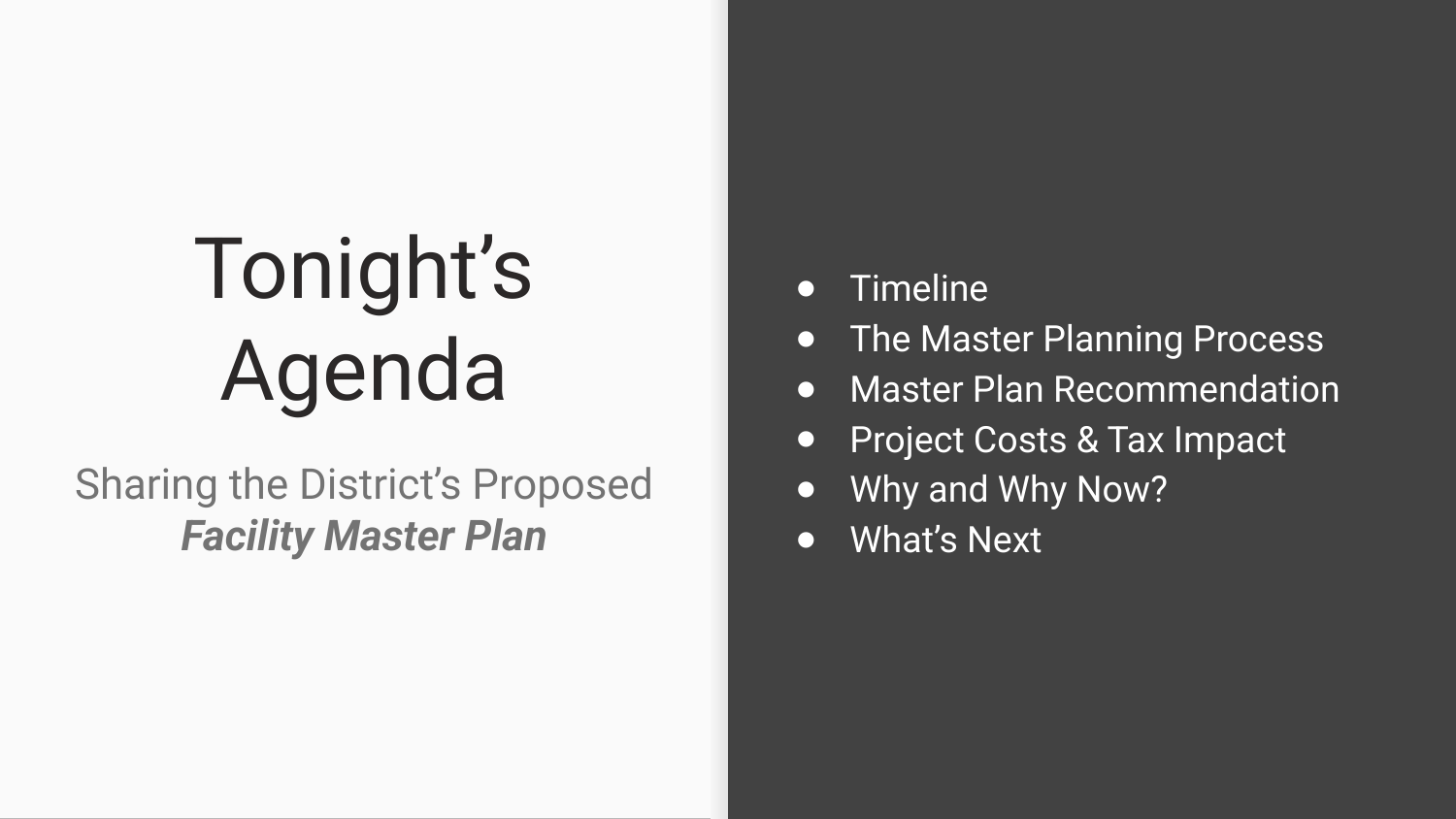

Timeline
The Master Planning Process
Master Plan Recommendation
Project Costs & Tax Impact
Why and Why Now?
What’s Next
# Tonight’s Agenda
Sharing the District’s Proposed Facility Master Plan